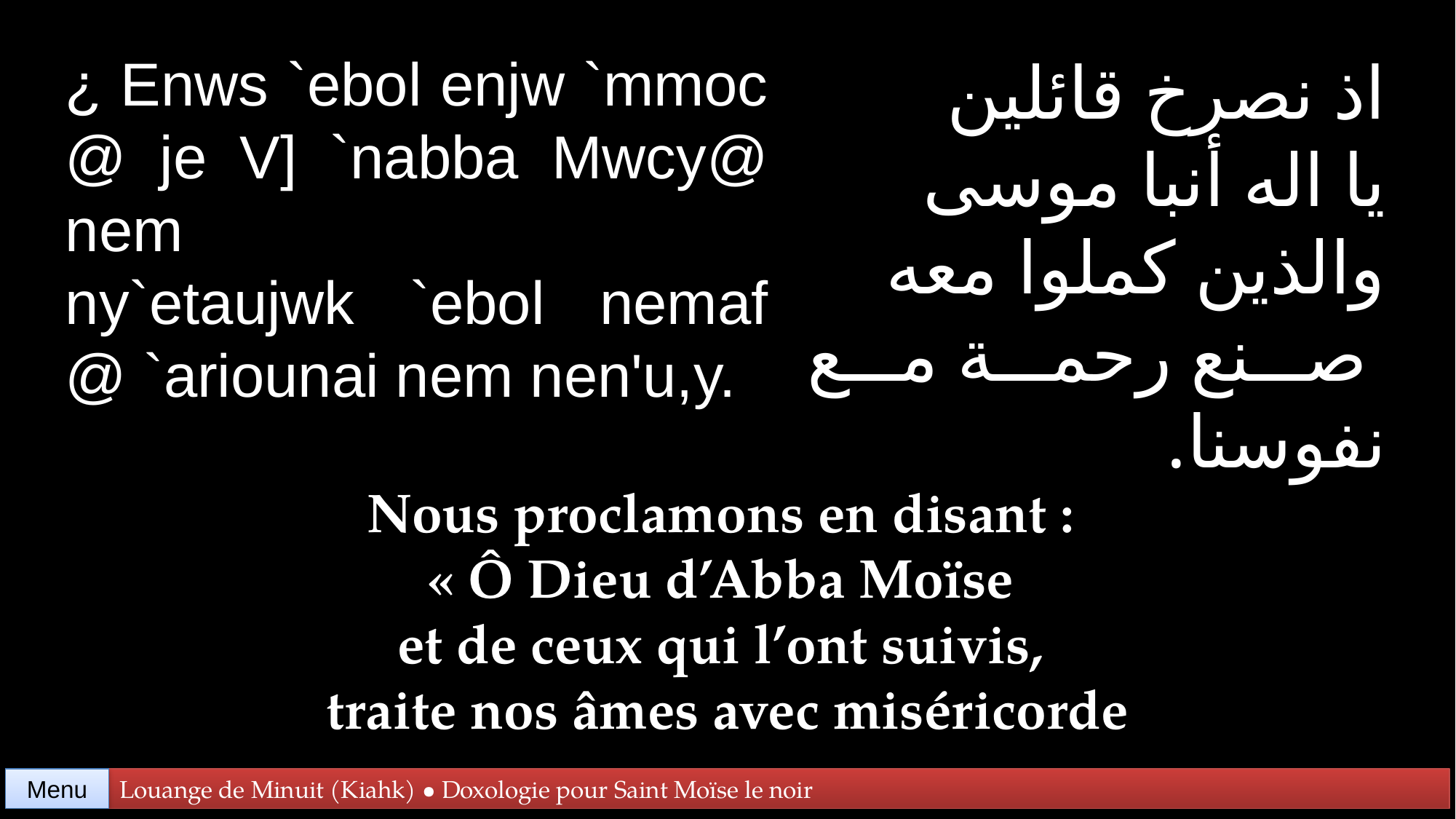

¿ Enws `ebol enjw `mmoc @ je V] `nabba Mwcy@ nem
ny`etaujwk `ebol nemaf @ `ariounai nem nen'u,y.
اذ نصرخ قائلين
يا اله أنبا موسى
والذين كملوا معه
 صنع رحمة مع نفوسنا.
Nous proclamons en disant :
« Ô Dieu d’Abba Moïse
et de ceux qui l’ont suivis,
traite nos âmes avec miséricorde
Menu
Louange de Minuit (Kiahk) • Doxologie pour Saint Moïse le noir